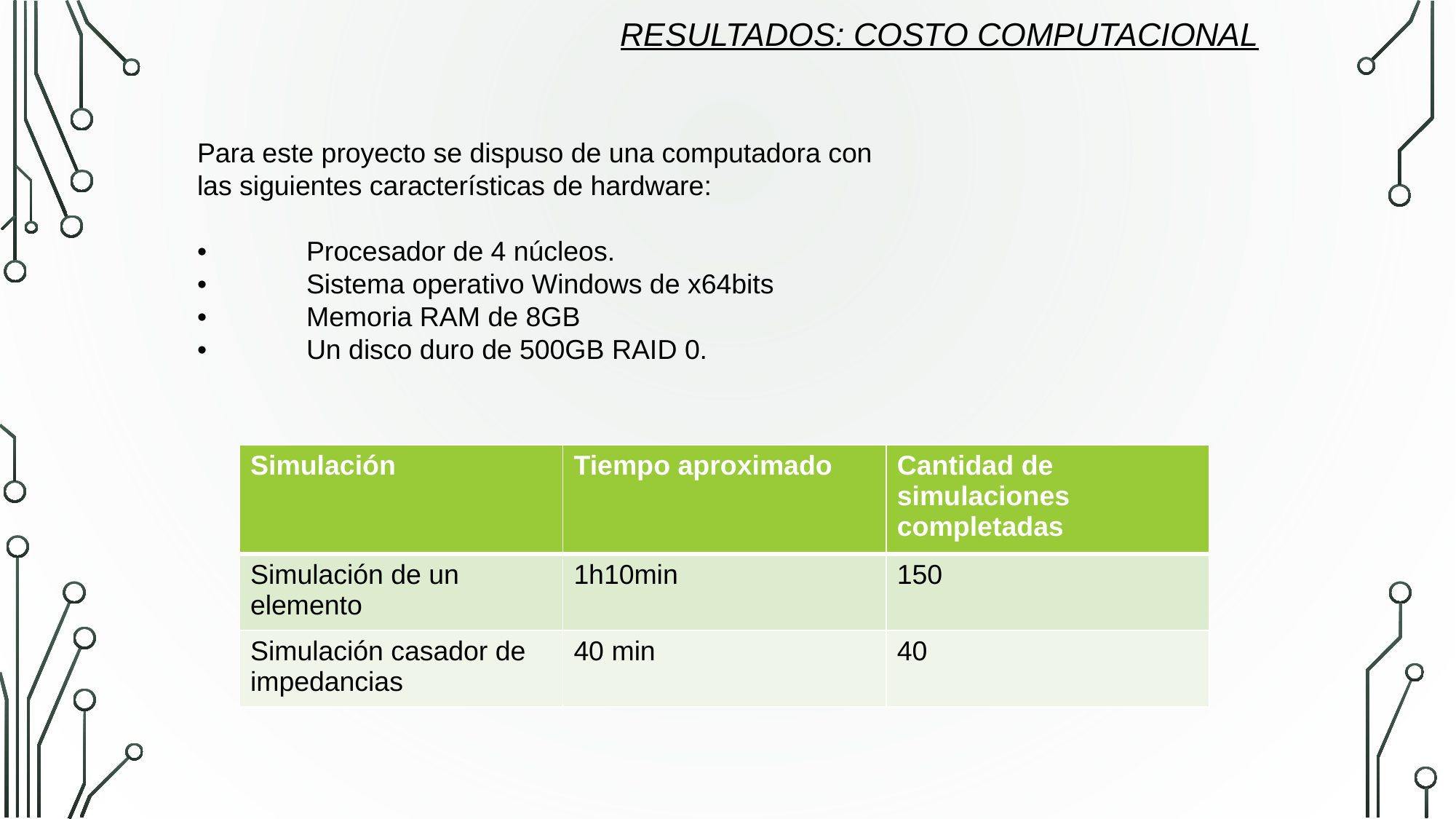

RESULTADOS: COSTO COMPUTACIONAL
Para este proyecto se dispuso de una computadora con las siguientes características de hardware:

•	Procesador de 4 núcleos.
•	Sistema operativo Windows de x64bits
•	Memoria RAM de 8GB
•	Un disco duro de 500GB RAID 0.
| Simulación | Tiempo aproximado | Cantidad de simulaciones completadas |
| --- | --- | --- |
| Simulación de un elemento | 1h10min | 150 |
| Simulación casador de impedancias | 40 min | 40 |